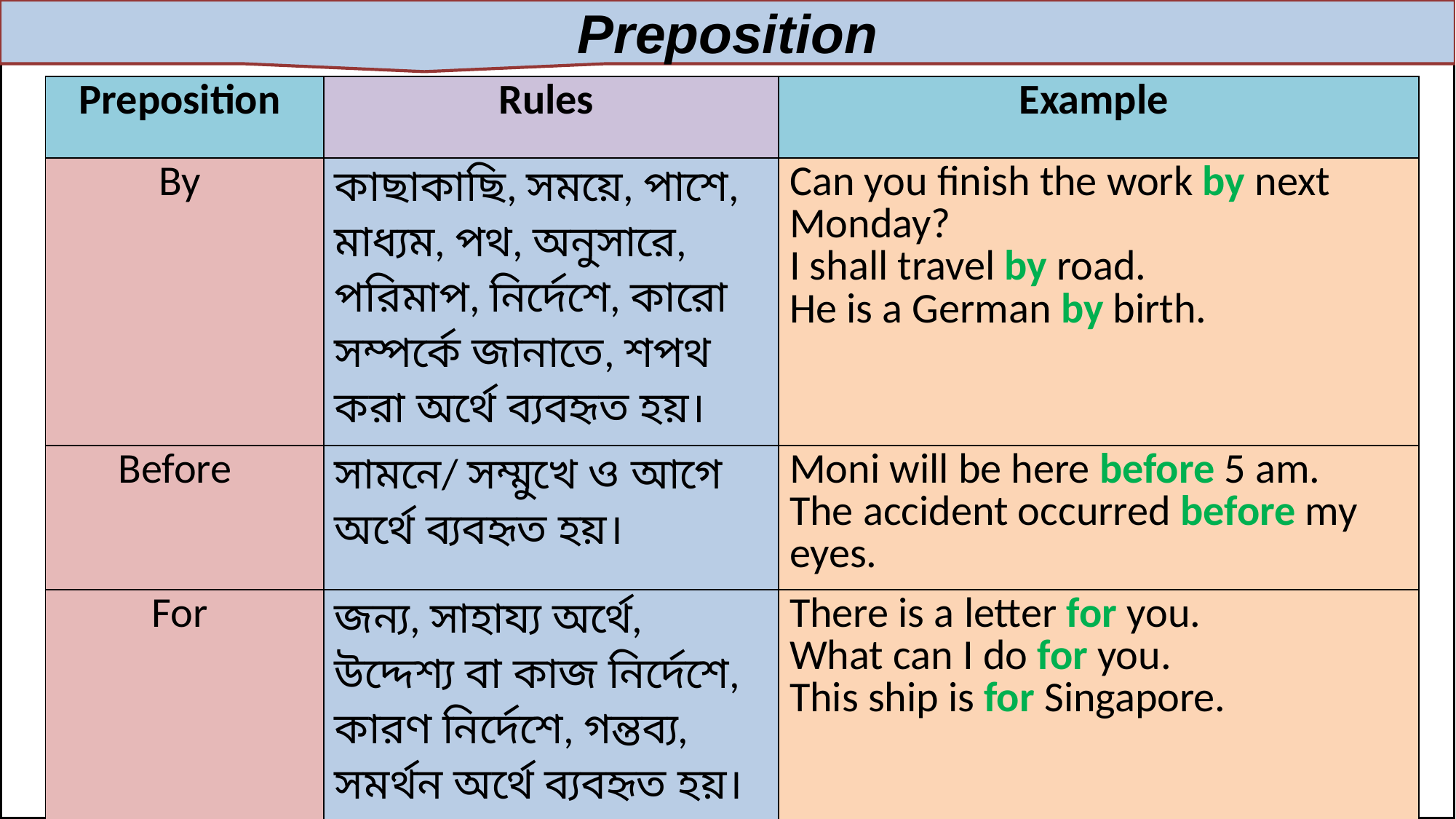

Preposition
| Preposition | Rules | Example |
| --- | --- | --- |
| By | কাছাকাছি, সময়ে, পাশে, মাধ্যম, পথ, অনুসারে, পরিমাপ, নির্দেশে, কারো সম্পর্কে জানাতে, শপথ করা অর্থে ব্যবহৃত হয়। | Can you finish the work by next Monday? I shall travel by road. He is a German by birth. |
| Before | সামনে/ সম্মুখে ও আগে অর্থে ব্যবহৃত হয়। | Moni will be here before 5 am. The accident occurred before my eyes. |
| For | জন্য, সাহায্য অর্থে, উদ্দেশ্য বা কাজ নির্দেশে, কারণ নির্দেশে, গন্তব্য, সমর্থন অর্থে ব্যবহৃত হয়। | There is a letter for you. What can I do for you. This ship is for Singapore. |